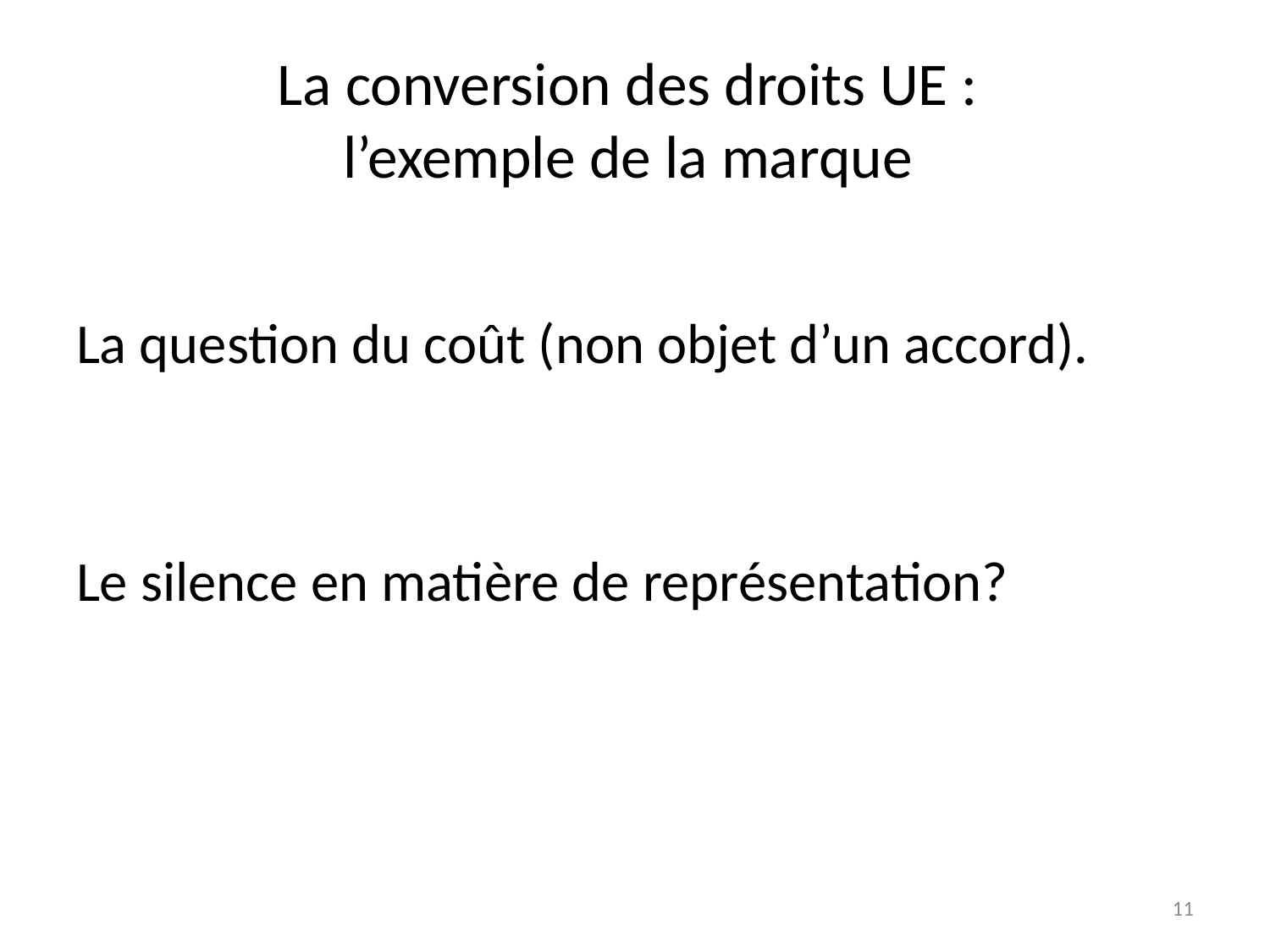

# La conversion des droits UE : l’exemple de la marque

La question du coût (non objet d’un accord).

Le silence en matière de représentation?

11